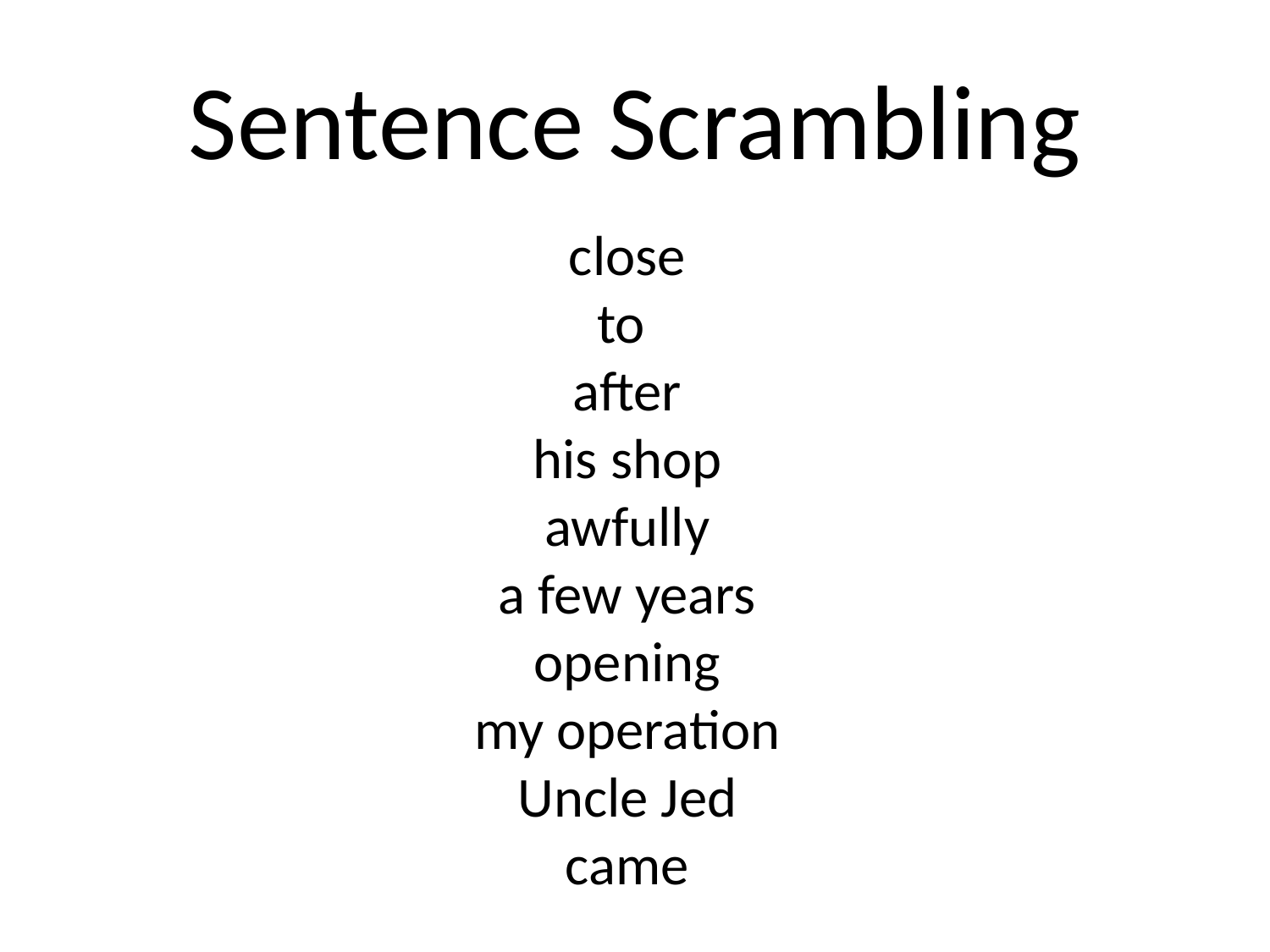

# Sentence Scrambling
close
to
after
his shop
awfully
a few years
opening
my operation
Uncle Jed
came